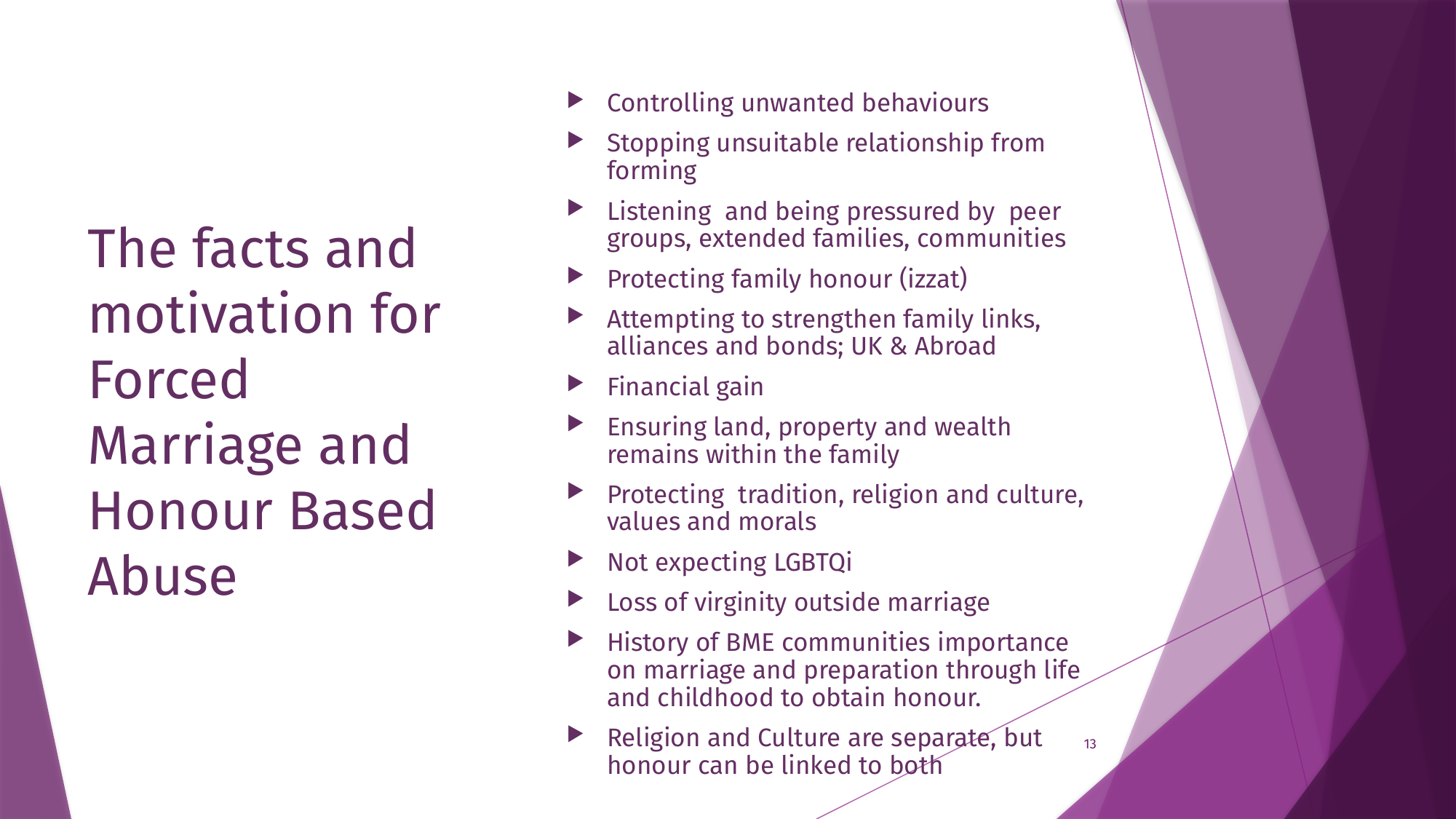

Controlling unwanted behaviours
Stopping unsuitable relationship from forming
Listening  and being pressured by  peer groups, extended families, communities
Protecting family honour (izzat)
Attempting to strengthen family links, alliances and bonds; UK & Abroad
Financial gain
Ensuring land, property and wealth remains within the family
Protecting  tradition, religion and culture, values and morals
Not expecting LGBTQi
Loss of virginity outside marriage
History of BME communities importance on marriage and preparation through life and childhood to obtain honour.
Religion and Culture are separate, but honour can be linked to both

# The facts and motivation for Forced Marriage and Honour Based Abuse
13